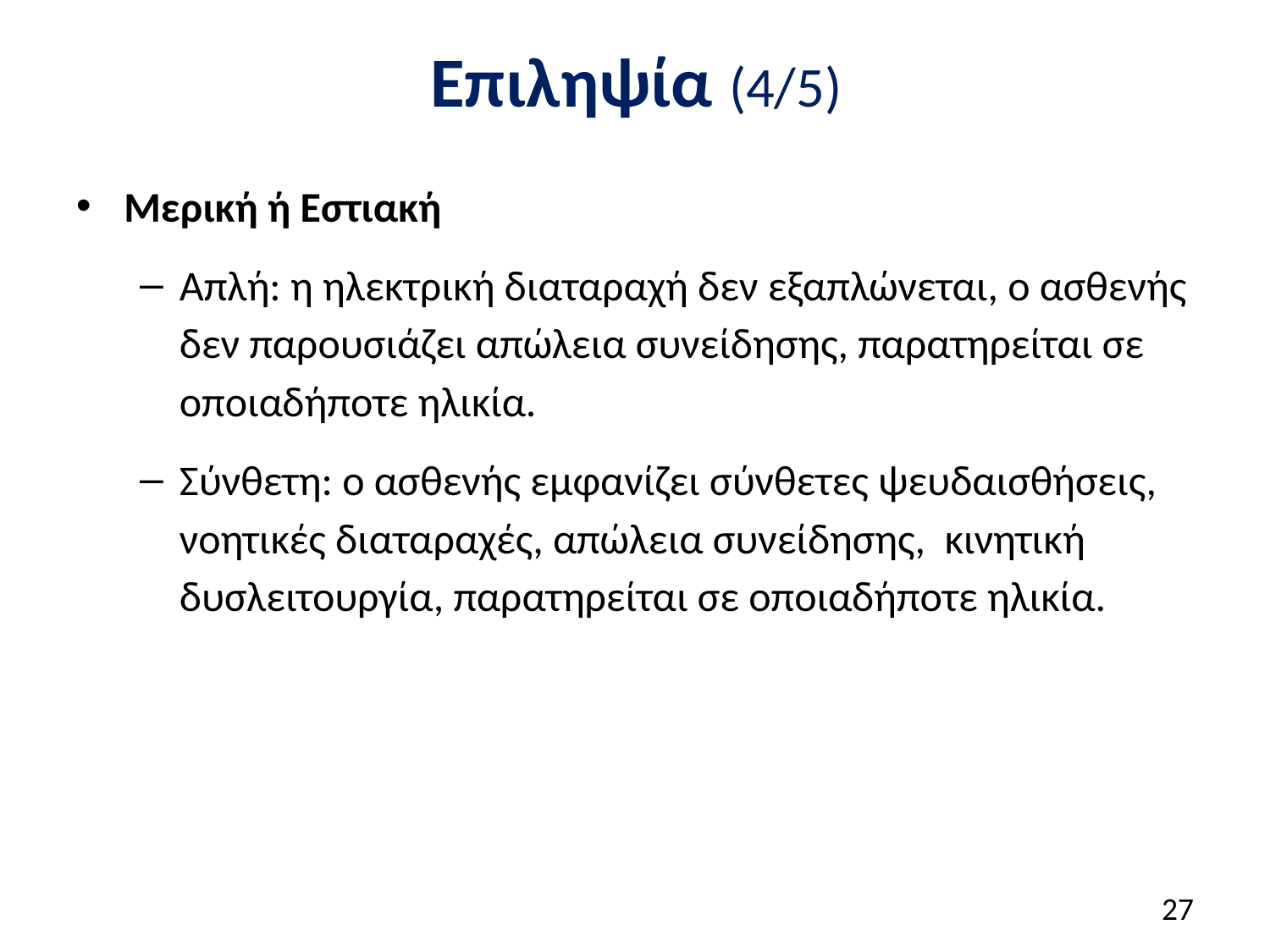

# Επιληψία (4/5)
Μερική ή Εστιακή
Απλή: η ηλεκτρική διαταραχή δεν εξαπλώνεται, ο ασθενής δεν παρουσιάζει απώλεια συνείδησης, παρατηρείται σε οποιαδήποτε ηλικία.
Σύνθετη: ο ασθενής εμφανίζει σύνθετες ψευδαισθήσεις, νοητικές διαταραχές, απώλεια συνείδησης,  κινητική δυσλειτουργία, παρατηρείται σε οποιαδήποτε ηλικία.

27